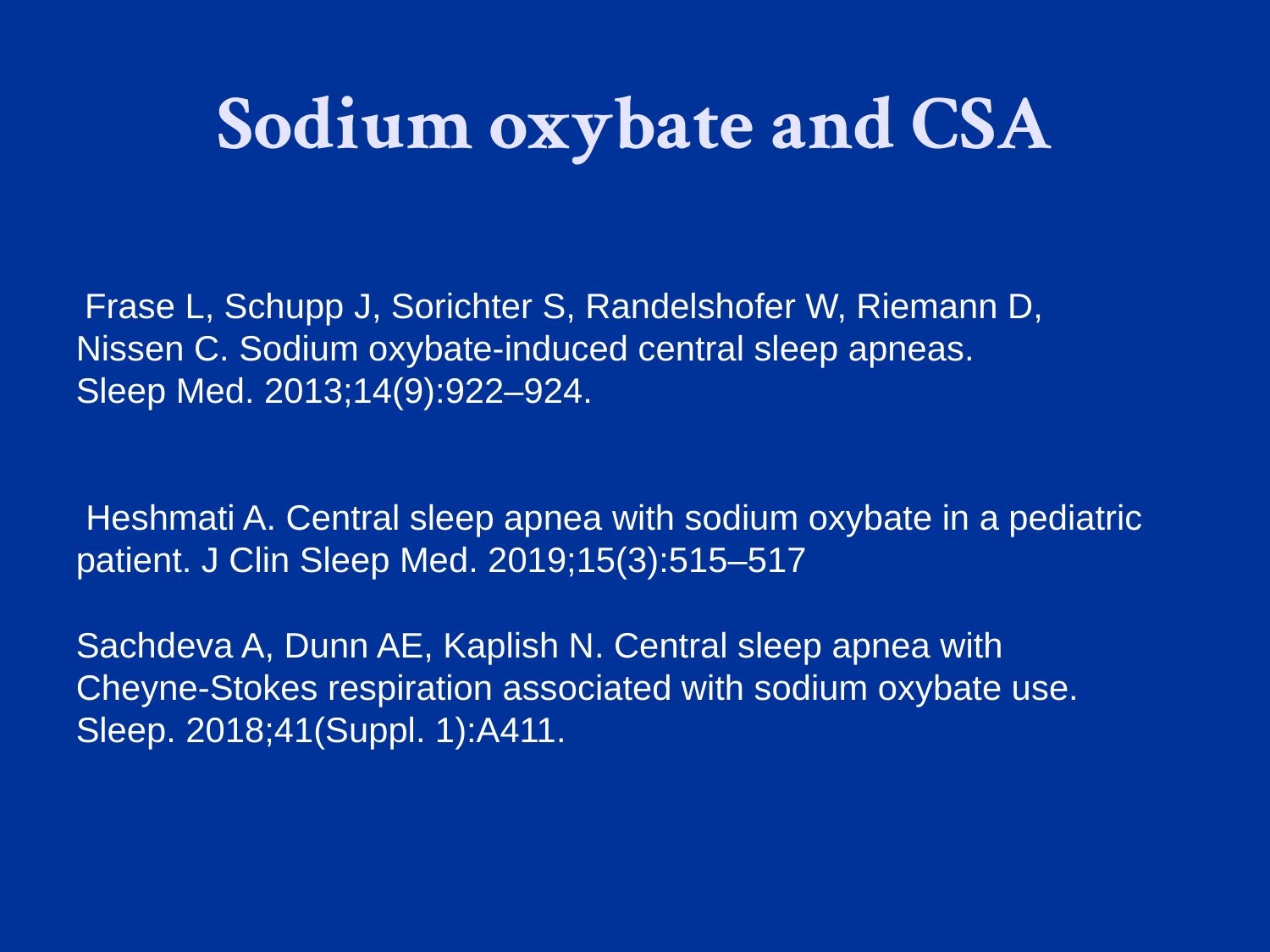

# Sodium oxybate and CSA
 Frase L, Schupp J, Sorichter S, Randelshofer W, Riemann D,
Nissen C. Sodium oxybate-induced central sleep apneas.
Sleep Med. 2013;14(9):922–924.

 Heshmati A. Central sleep apnea with sodium oxybate in a pediatric patient. J Clin Sleep Med. 2019;15(3):515–517

Sachdeva A, Dunn AE, Kaplish N. Central sleep apnea with
Cheyne-Stokes respiration associated with sodium oxybate use.
Sleep. 2018;41(Suppl. 1):A411.